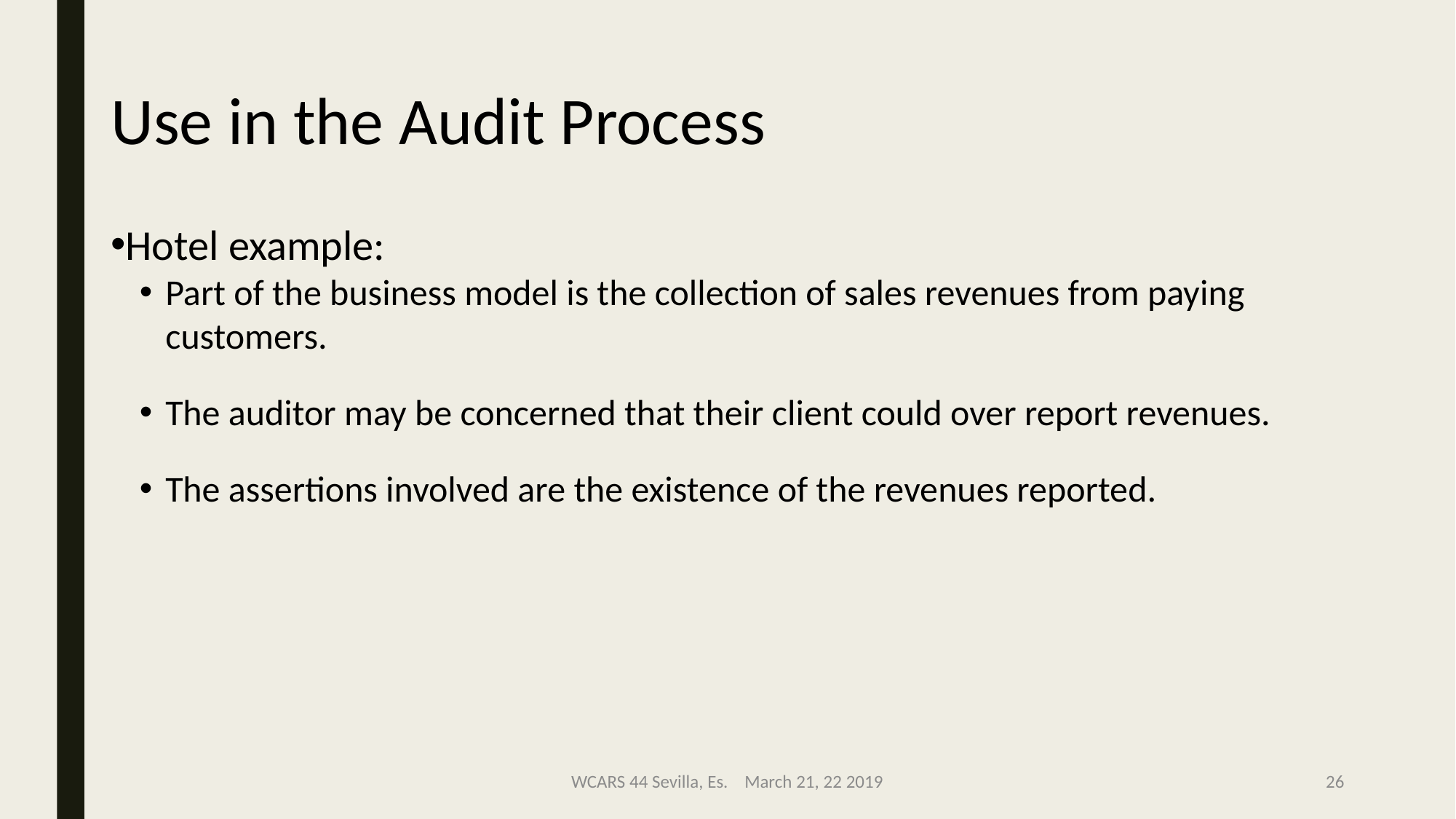

Use in the Audit Process
Hotel example:
Part of the business model is the collection of sales revenues from paying customers.

The auditor may be concerned that their client could over report revenues.

The assertions involved are the existence of the revenues reported.
WCARS 44 Sevilla, Es.    March 21, 22 2019
26